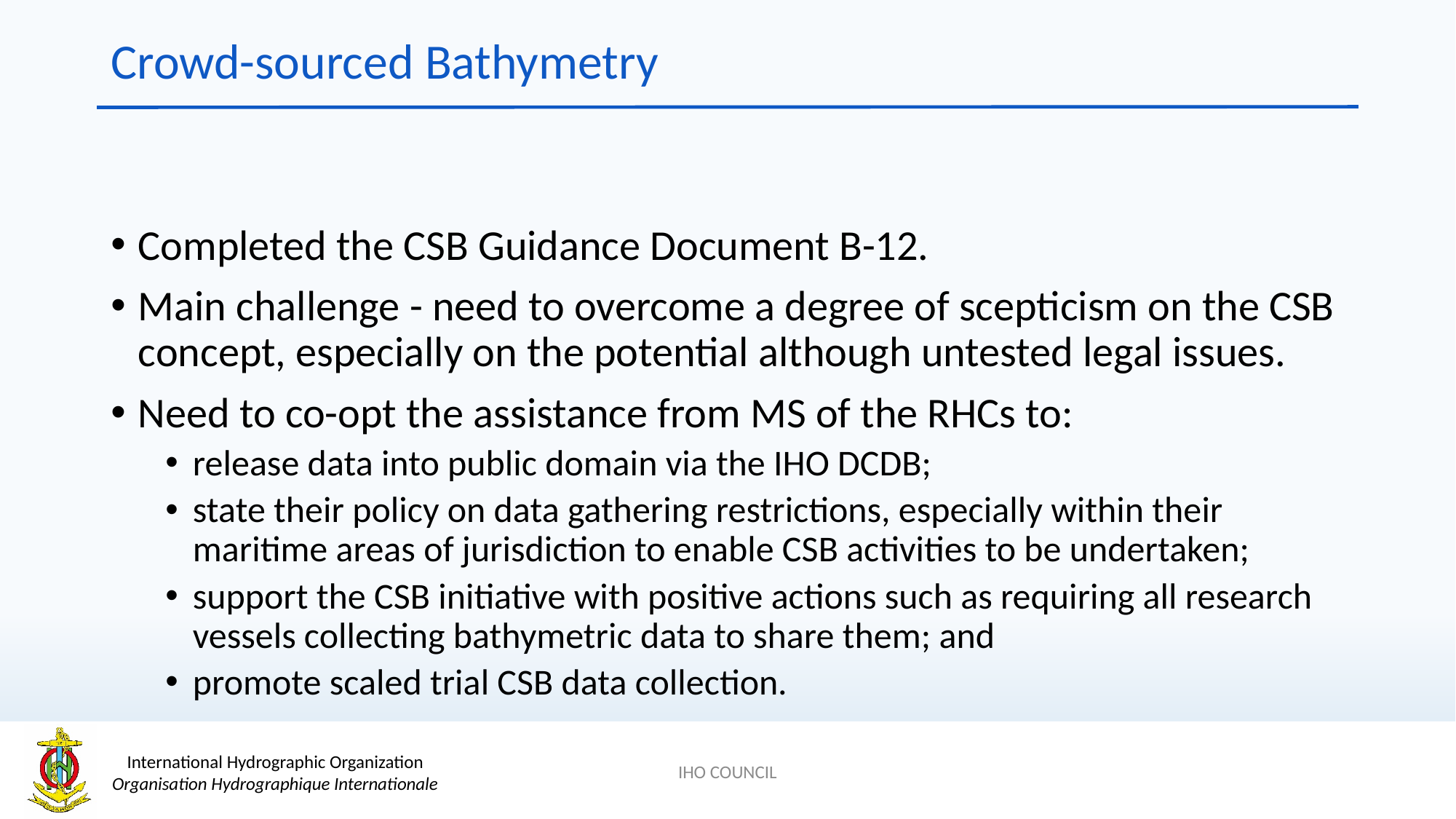

# Crowd-sourced Bathymetry
Completed the CSB Guidance Document B-12.
Main challenge - need to overcome a degree of scepticism on the CSB concept, especially on the potential although untested legal issues.
Need to co-opt the assistance from MS of the RHCs to:
release data into public domain via the IHO DCDB;
state their policy on data gathering restrictions, especially within their maritime areas of jurisdiction to enable CSB activities to be undertaken;
support the CSB initiative with positive actions such as requiring all research vessels collecting bathymetric data to share them; and
promote scaled trial CSB data collection.

IHO COUNCIL